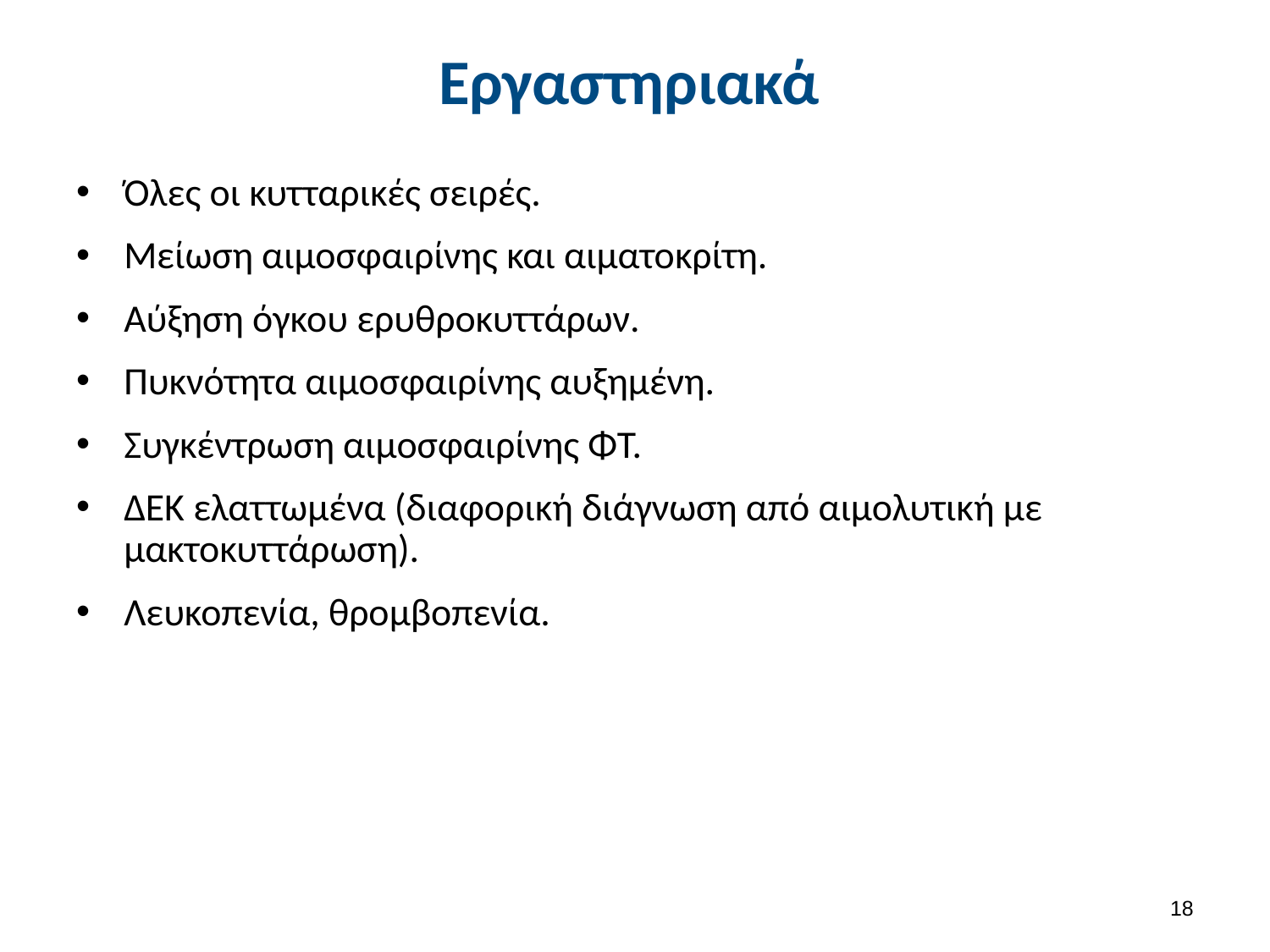

# Εργαστηριακά
Όλες οι κυτταρικές σειρές.
Μείωση αιμοσφαιρίνης και αιματοκρίτη.
Αύξηση όγκου ερυθροκυττάρων.
Πυκνότητα αιμοσφαιρίνης αυξημένη.
Συγκέντρωση αιμοσφαιρίνης ΦΤ.
ΔΕΚ ελαττωμένα (διαφορική διάγνωση από αιμολυτική με μακτοκυττάρωση).
Λευκοπενία, θρομβοπενία.

18